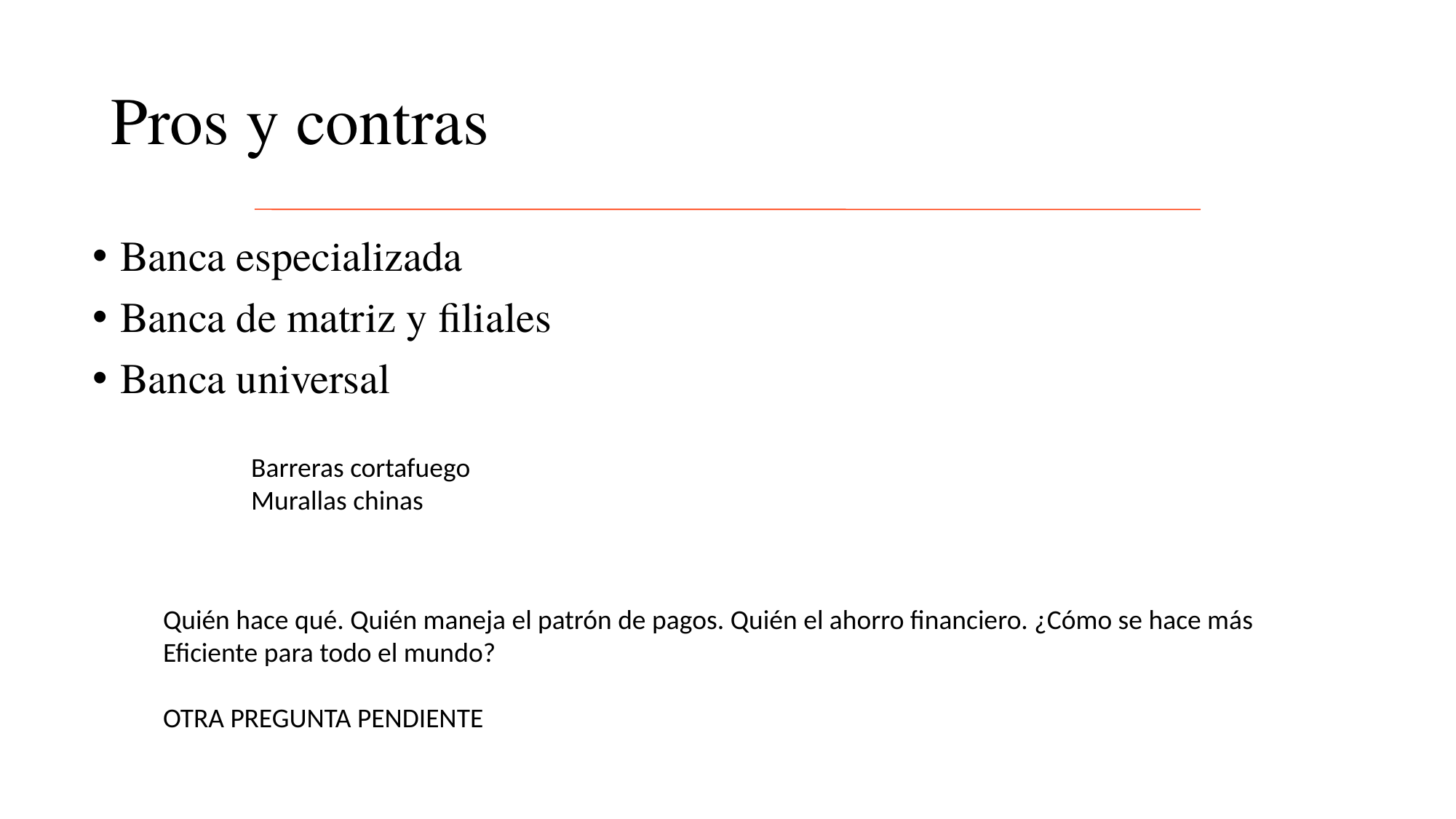

# Pros y contras

Banca especializada
Banca de matriz y filiales
Banca universal
Barreras cortafuego
Murallas chinas
Quién hace qué. Quién maneja el patrón de pagos. Quién el ahorro financiero. ¿Cómo se hace más
Eficiente para todo el mundo?

OTRA PREGUNTA PENDIENTE